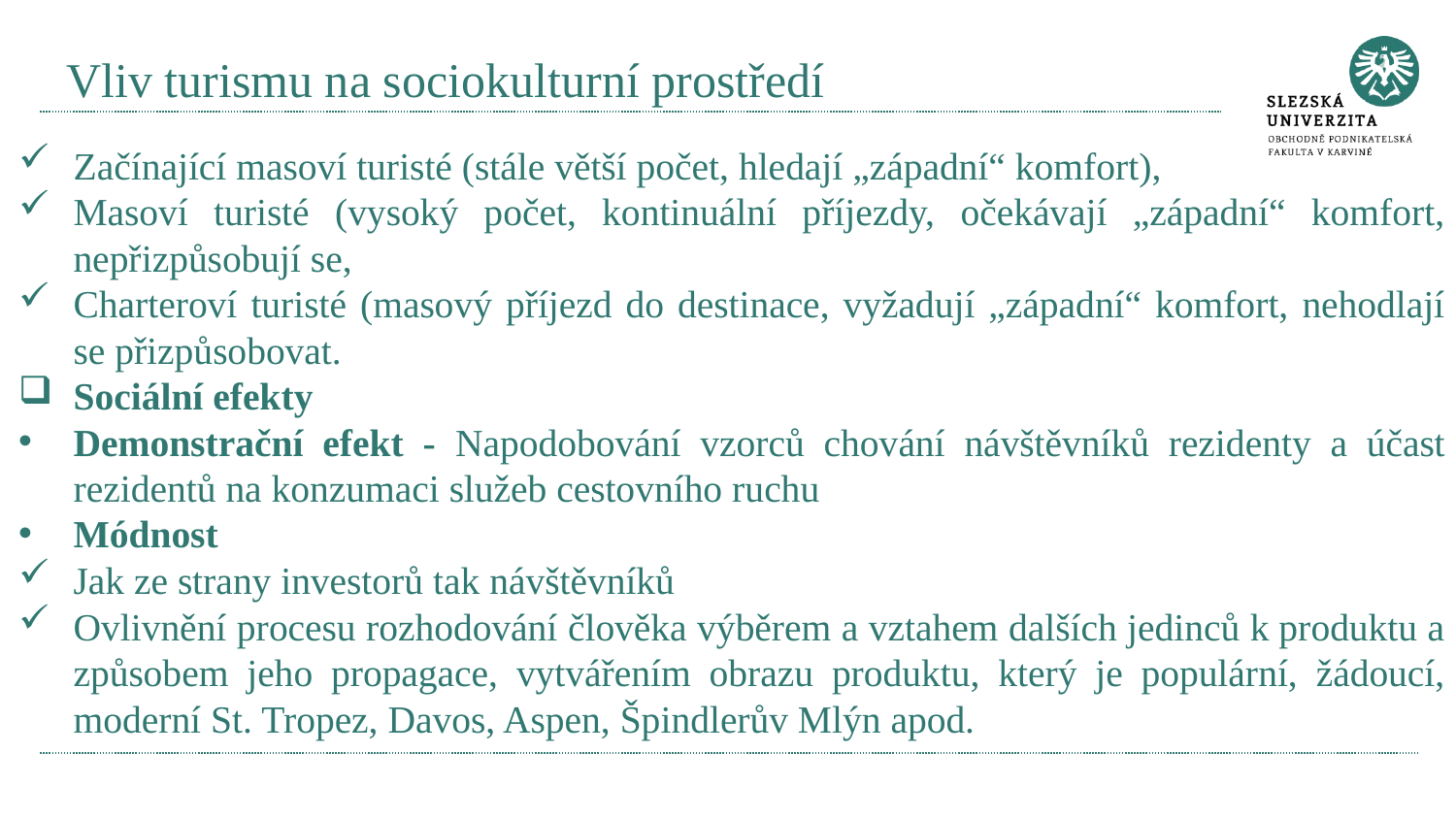

# Vliv turismu na sociokulturní prostředí
Začínající masoví turisté (stále větší počet, hledají „západní“ komfort),
Masoví turisté (vysoký počet, kontinuální příjezdy, očekávají „západní“ komfort, nepřizpůsobují se,
Charteroví turisté (masový příjezd do destinace, vyžadují „západní“ komfort, nehodlají se přizpůsobovat.
Sociální efekty
Demonstrační efekt - Napodobování vzorců chování návštěvníků rezidenty a účast rezidentů na konzumaci služeb cestovního ruchu
Módnost
Jak ze strany investorů tak návštěvníků
Ovlivnění procesu rozhodování člověka výběrem a vztahem dalších jedinců k produktu a způsobem jeho propagace, vytvářením obrazu produktu, který je populární, žádoucí, moderní St. Tropez, Davos, Aspen, Špindlerův Mlýn apod.